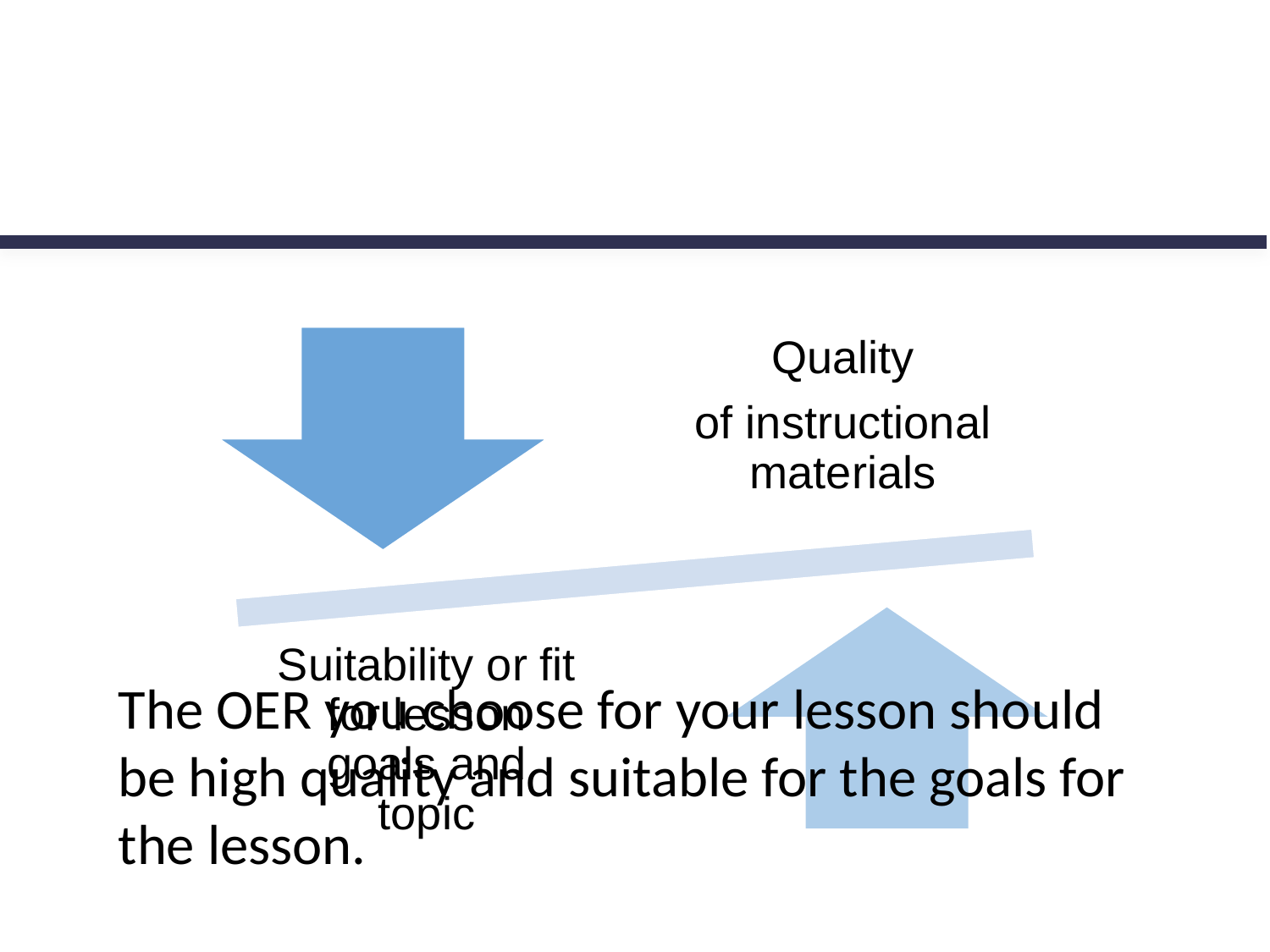

#
Quality
of instructional materials
Suitability or fit for lesson goals and topic
The OER you choose for your lesson should be high quality and suitable for the goals for the lesson.